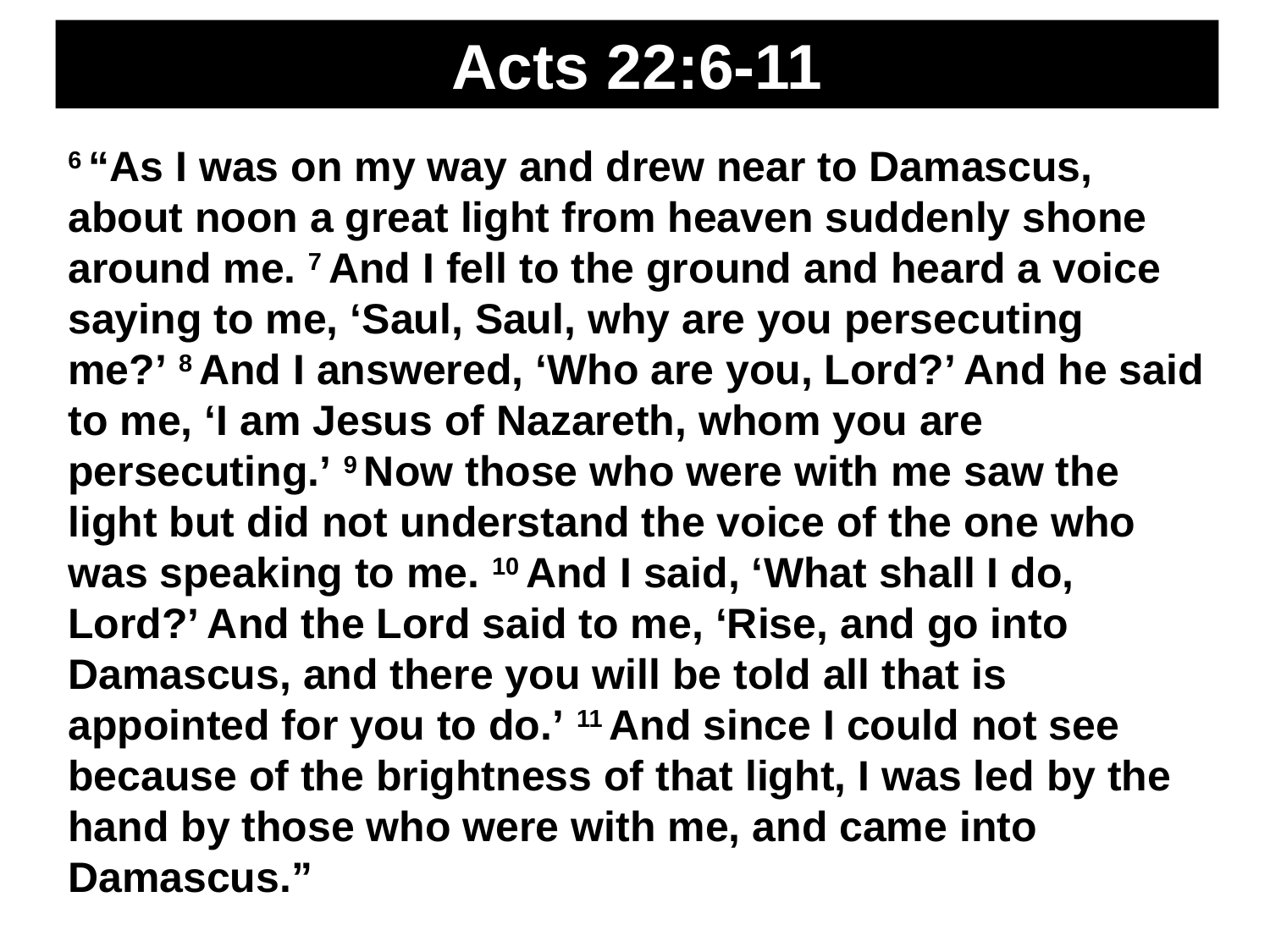

Acts 22:6-11
6 “As I was on my way and drew near to Damascus, about noon a great light from heaven suddenly shone around me. 7 And I fell to the ground and heard a voice saying to me, ‘Saul, Saul, why are you persecuting me?’ 8 And I answered, ‘Who are you, Lord?’ And he said to me, ‘I am Jesus of Nazareth, whom you are persecuting.’ 9 Now those who were with me saw the light but did not understand the voice of the one who was speaking to me. 10 And I said, ‘What shall I do, Lord?’ And the Lord said to me, ‘Rise, and go into Damascus, and there you will be told all that is appointed for you to do.’ 11 And since I could not see because of the brightness of that light, I was led by the hand by those who were with me, and came into Damascus.”